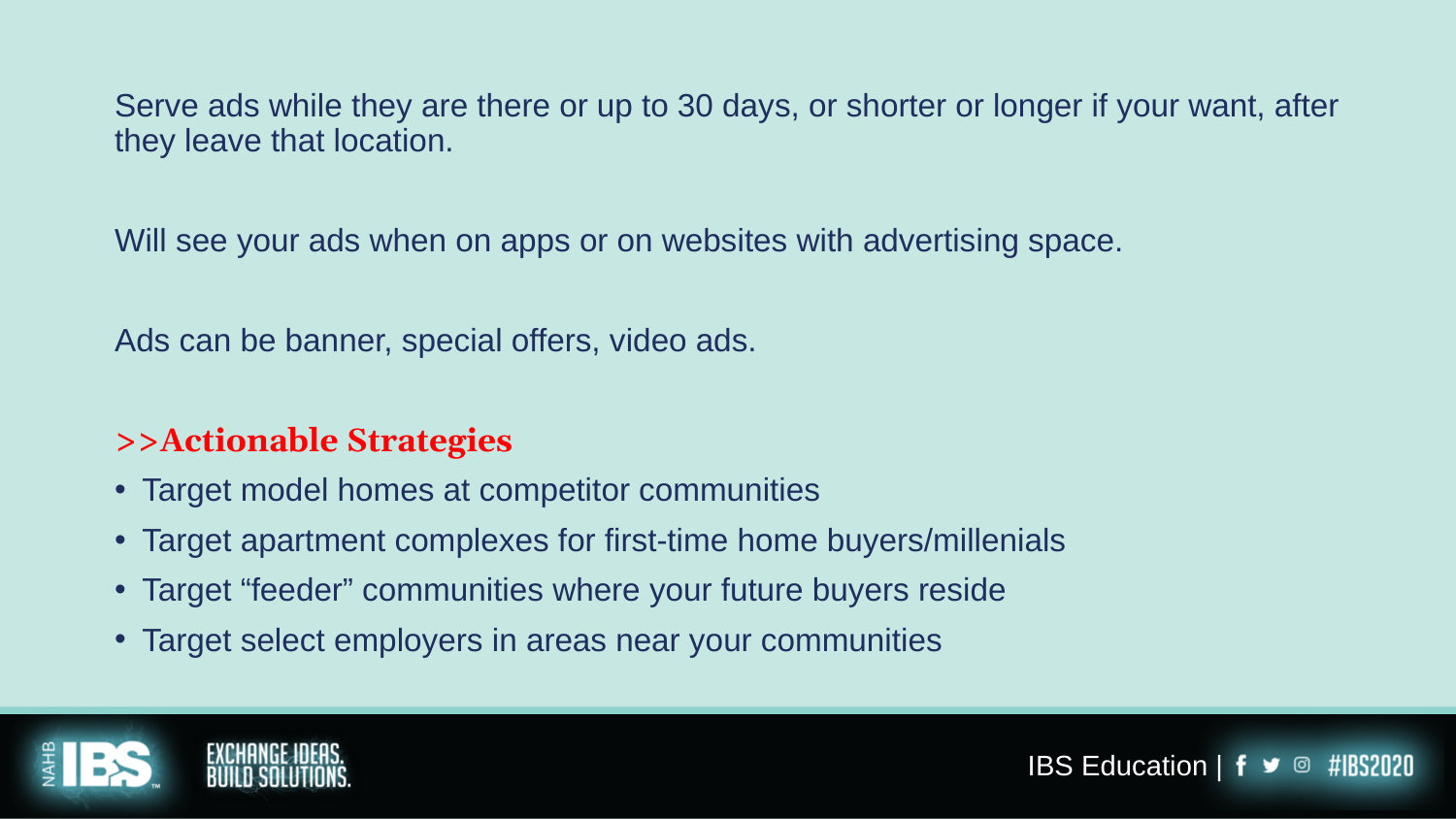

Serve ads while they are there or up to 30 days, or shorter or longer if your want, after they leave that location.

Will see your ads when on apps or on websites with advertising space.

Ads can be banner, special offers, video ads.

>>Actionable Strategies
Target model homes at competitor communities
Target apartment complexes for first-time home buyers/millenials
Target “feeder” communities where your future buyers reside
Target select employers in areas near your communities